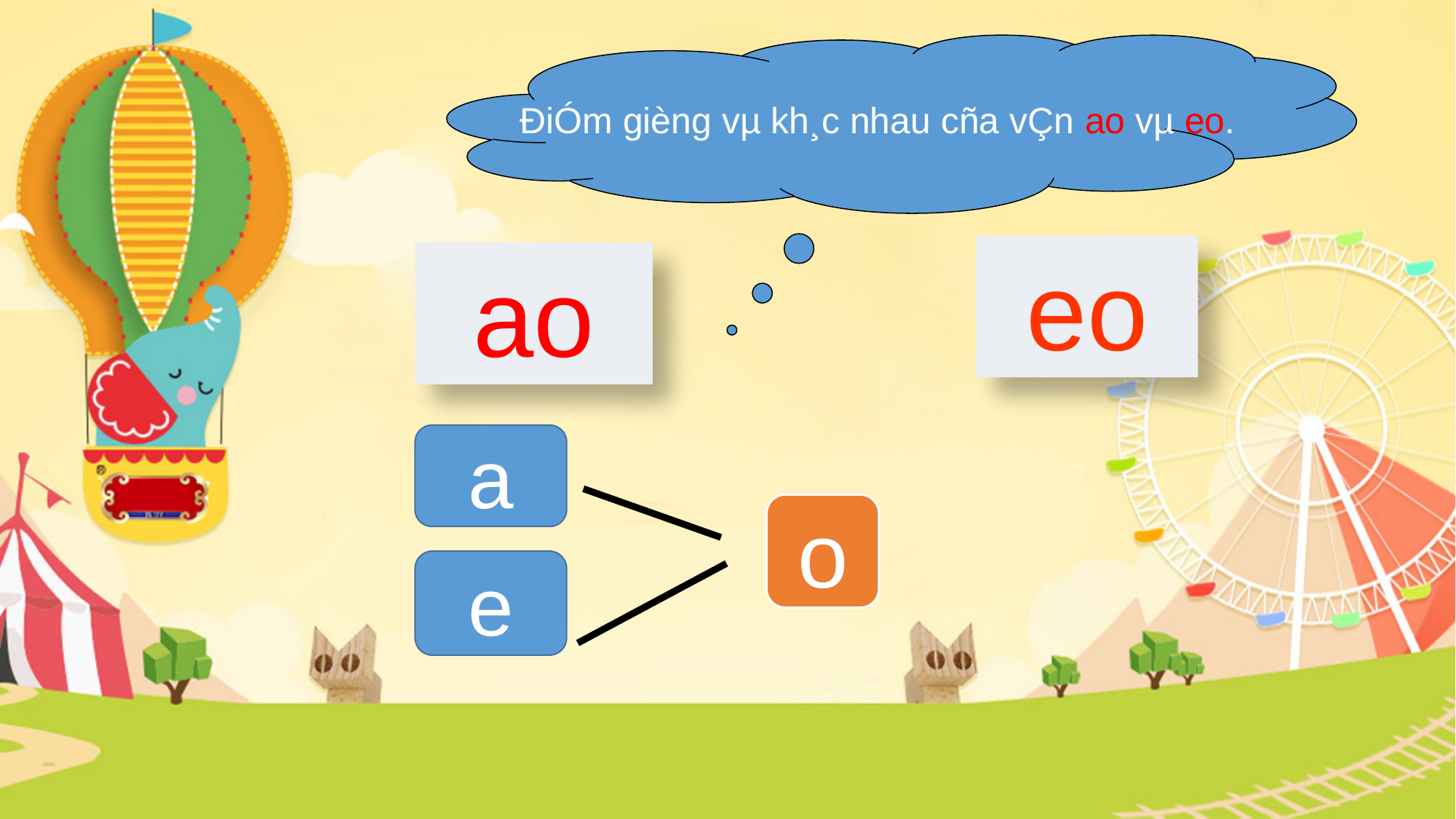

ĐiÓm gièng vµ kh¸c nhau cña vÇn ao vµ eo.
eo
ao
a

o
e